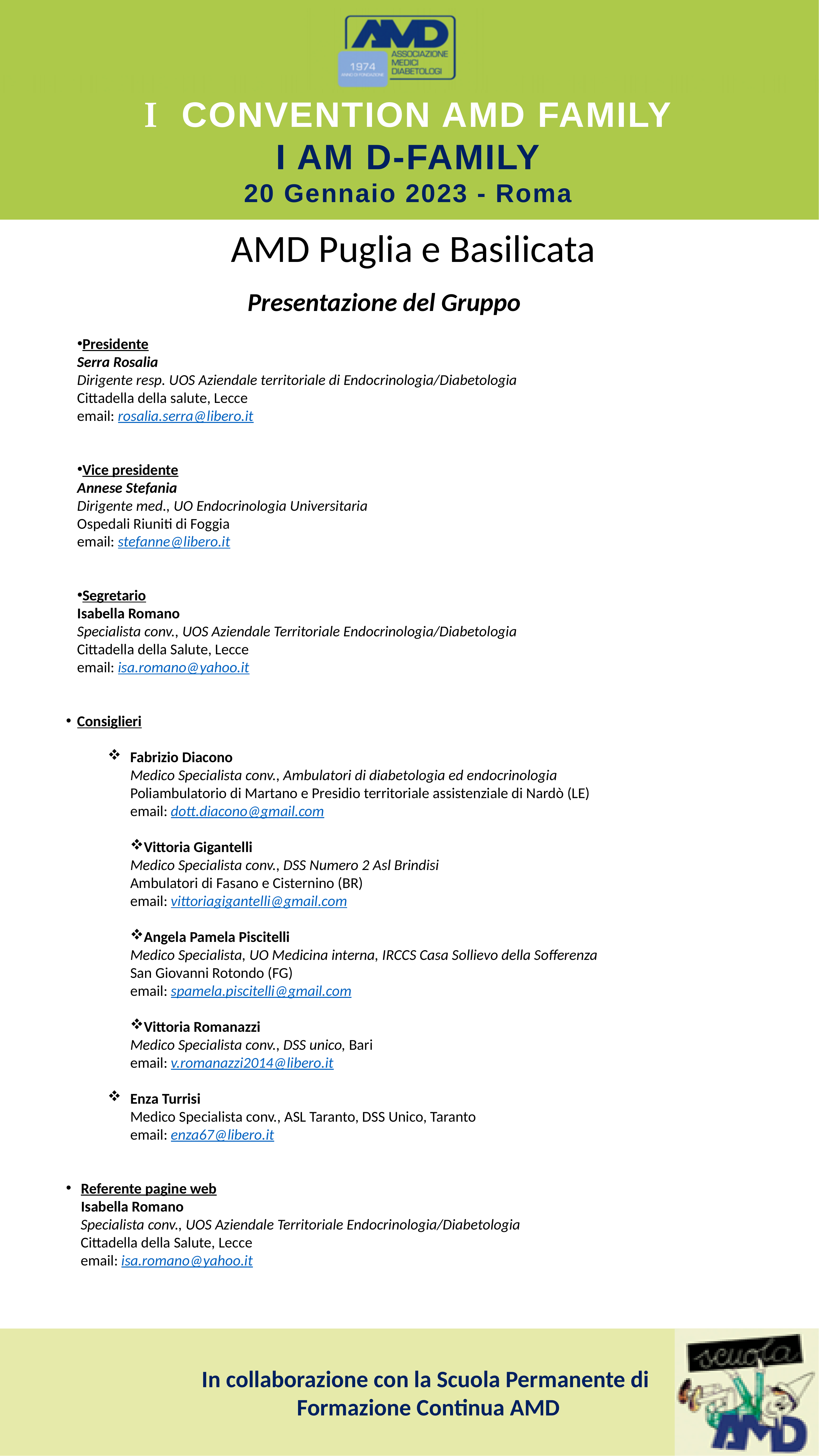

AMD Puglia e Basilicata
Presentazione del Gruppo

Presidente
Serra Rosalia
Dirigente resp. UOS Aziendale territoriale di Endocrinologia/Diabetologia
Cittadella della salute, Lecce
email: rosalia.serra@libero.it

Vice presidente
Annese Stefania
Dirigente med., UO Endocrinologia Universitaria
Ospedali Riuniti di Foggia
email: stefanne@libero.it

Segretario
Isabella Romano
Specialista conv., UOS Aziendale Territoriale Endocrinologia/Diabetologia
Cittadella della Salute, Lecce
email: isa.romano@yahoo.it

Consiglieri

Fabrizio Diacono
Medico Specialista conv., Ambulatori di diabetologia ed endocrinologia
Poliambulatorio di Martano e Presidio territoriale assistenziale di Nardò (LE)
email: dott.diacono@gmail.com

Vittoria Gigantelli
Medico Specialista conv., DSS Numero 2 Asl Brindisi
Ambulatori di Fasano e Cisternino (BR)
email: vittoriagigantelli@gmail.com

Angela Pamela Piscitelli
Medico Specialista, UO Medicina interna, IRCCS Casa Sollievo della Sofferenza
San Giovanni Rotondo (FG)
email: spamela.piscitelli@gmail.com

Vittoria Romanazzi
Medico Specialista conv., DSS unico, Bari
email: v.romanazzi2014@libero.it

Enza Turrisi
Medico Specialista conv., ASL Taranto, DSS Unico, Taranto
email: enza67@libero.it

Referente pagine web
	Isabella Romano
 Specialista conv., UOS Aziendale Territoriale Endocrinologia/Diabetologia
 Cittadella della Salute, Lecce
 email: isa.romano@yahoo.it